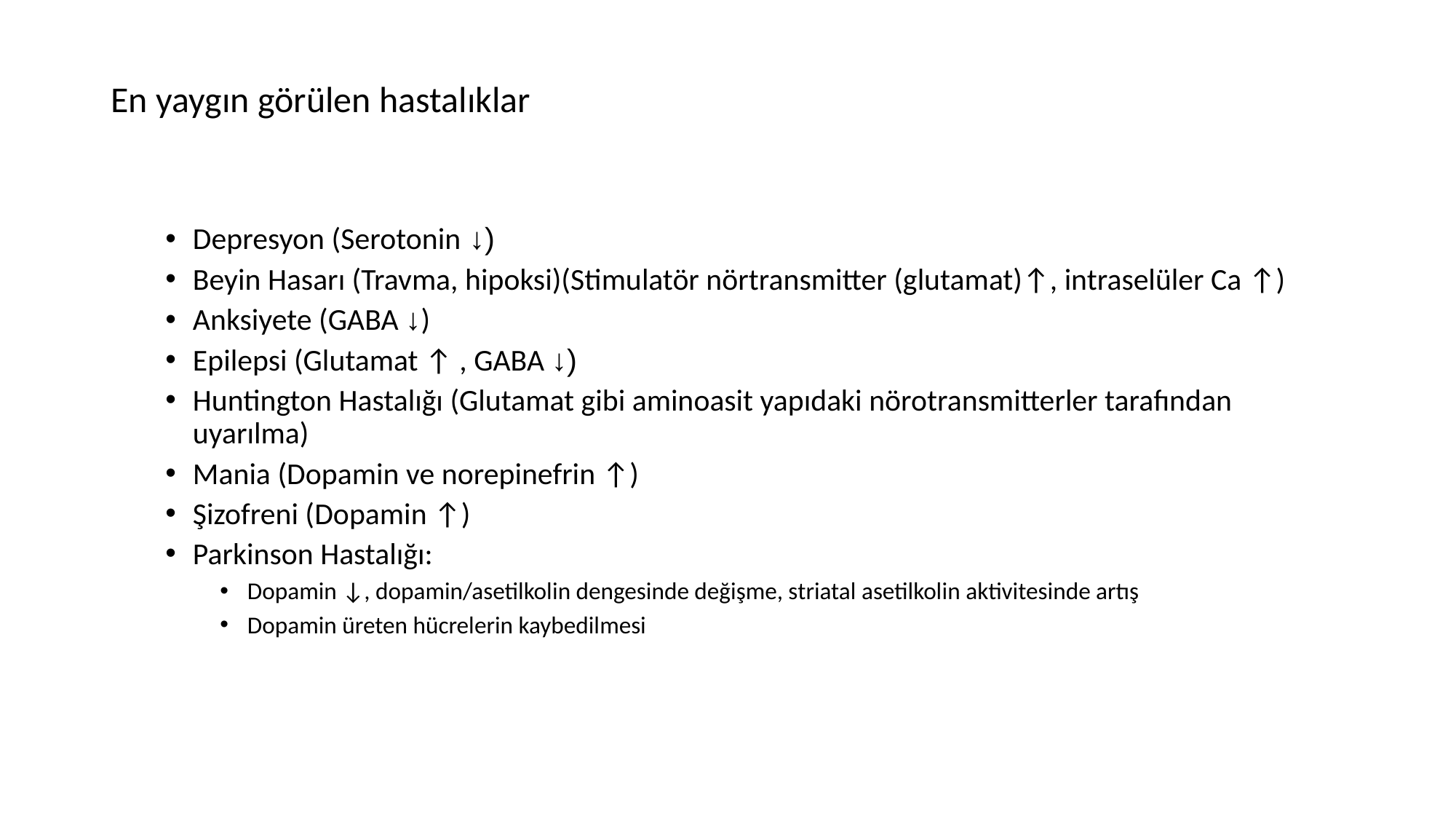

# En yaygın görülen hastalıklar
Depresyon (Serotonin ↓)
Beyin Hasarı (Travma, hipoksi)(Stimulatör nörtransmitter (glutamat)↑, intraselüler Ca ↑)
Anksiyete (GABA ↓)
Epilepsi (Glutamat ↑ , GABA ↓)
Huntington Hastalığı (Glutamat gibi aminoasit yapıdaki nörotransmitterler tarafından uyarılma)
Mania (Dopamin ve norepinefrin ↑)
Şizofreni (Dopamin ↑)
Parkinson Hastalığı:
Dopamin ↓, dopamin/asetilkolin dengesinde değişme, striatal asetilkolin aktivitesinde artış
Dopamin üreten hücrelerin kaybedilmesi